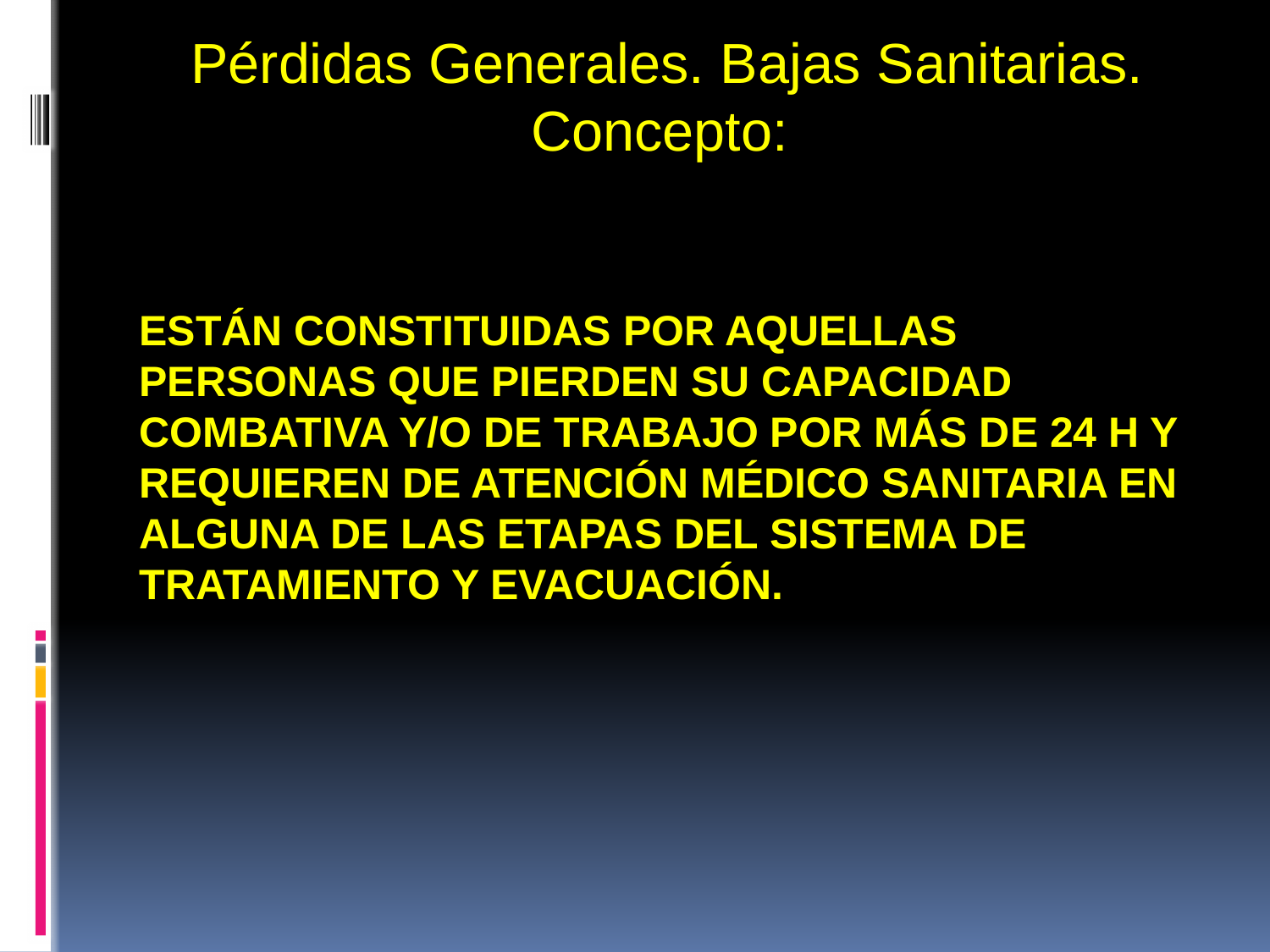

Pérdidas Generales. Bajas Sanitarias.
Concepto:
# Están Constituidas por aquellas personas que pierden su capacidad combativa y/o de trabajo por más de 24 h y requieren de atención médico sanitaria en alguna de las etapas del sistema de tratamiento y evacuación.